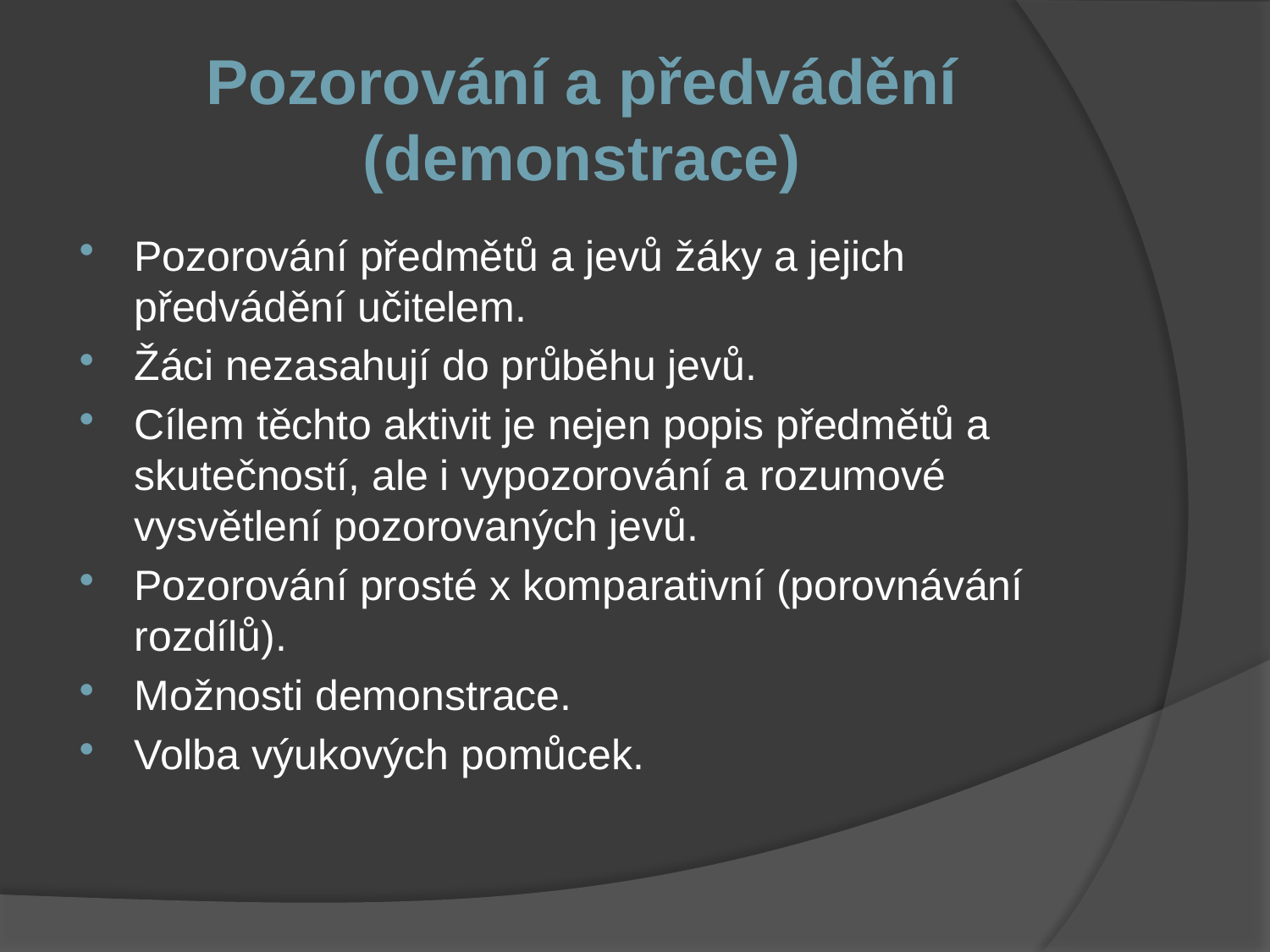

# Pozorování a předvádění (demonstrace)
Pozorování předmětů a jevů žáky a jejich předvádění učitelem.
Žáci nezasahují do průběhu jevů.
Cílem těchto aktivit je nejen popis předmětů a skutečností, ale i vypozorování a rozumové vysvětlení pozorovaných jevů.
Pozorování prosté x komparativní (porovnávání rozdílů).
Možnosti demonstrace.
Volba výukových pomůcek.